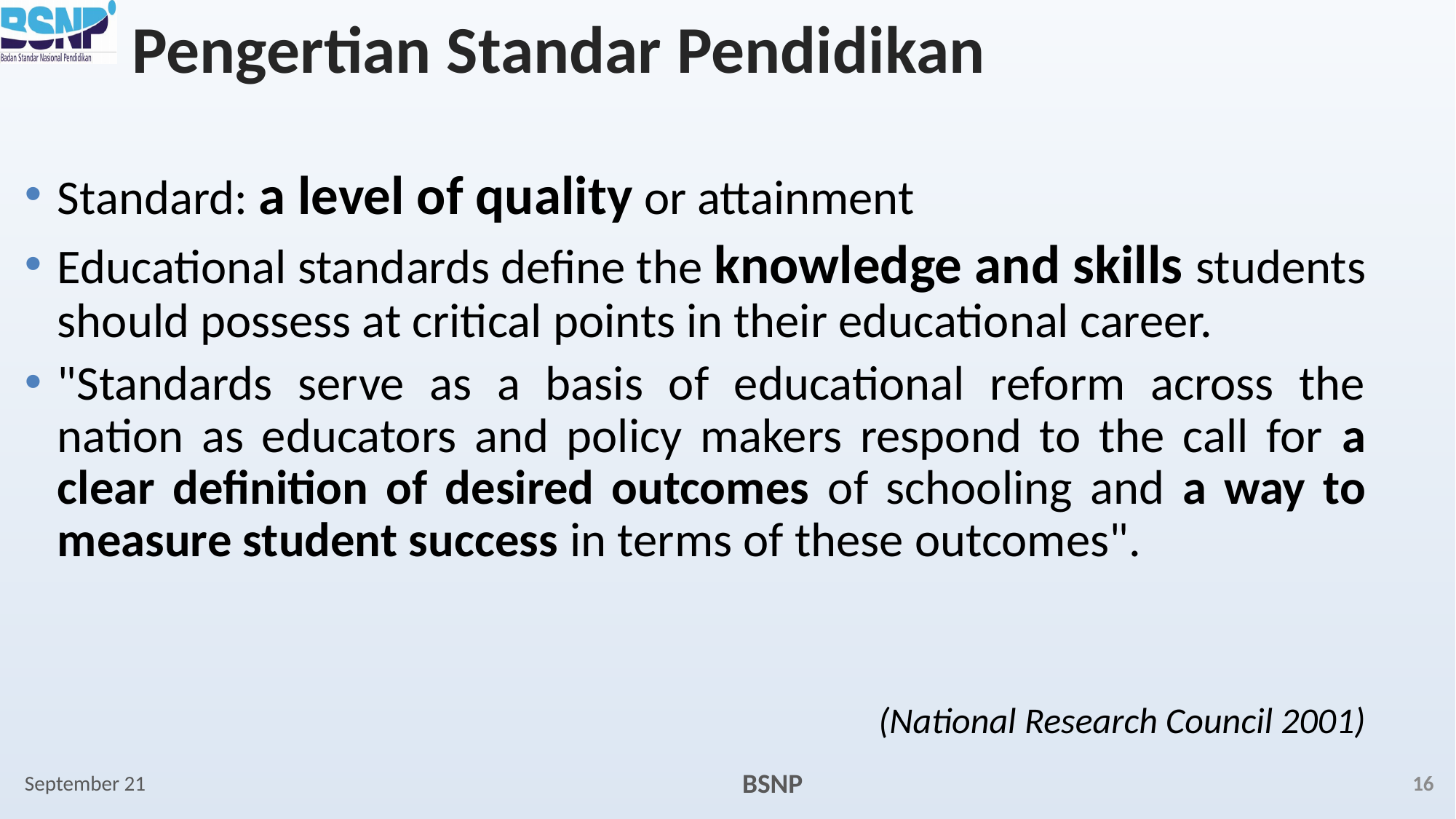

# Pengertian Standar Pendidikan
Standard: a level of quality or attainment
Educational standards define the knowledge and skills students should possess at critical points in their educational career.
"Standards serve as a basis of educational reform across the nation as educators and policy makers respond to the call for a clear definition of desired outcomes of schooling and a way to measure student success in terms of these outcomes".

						   (National Research Council 2001)
16
BSNP
September 21